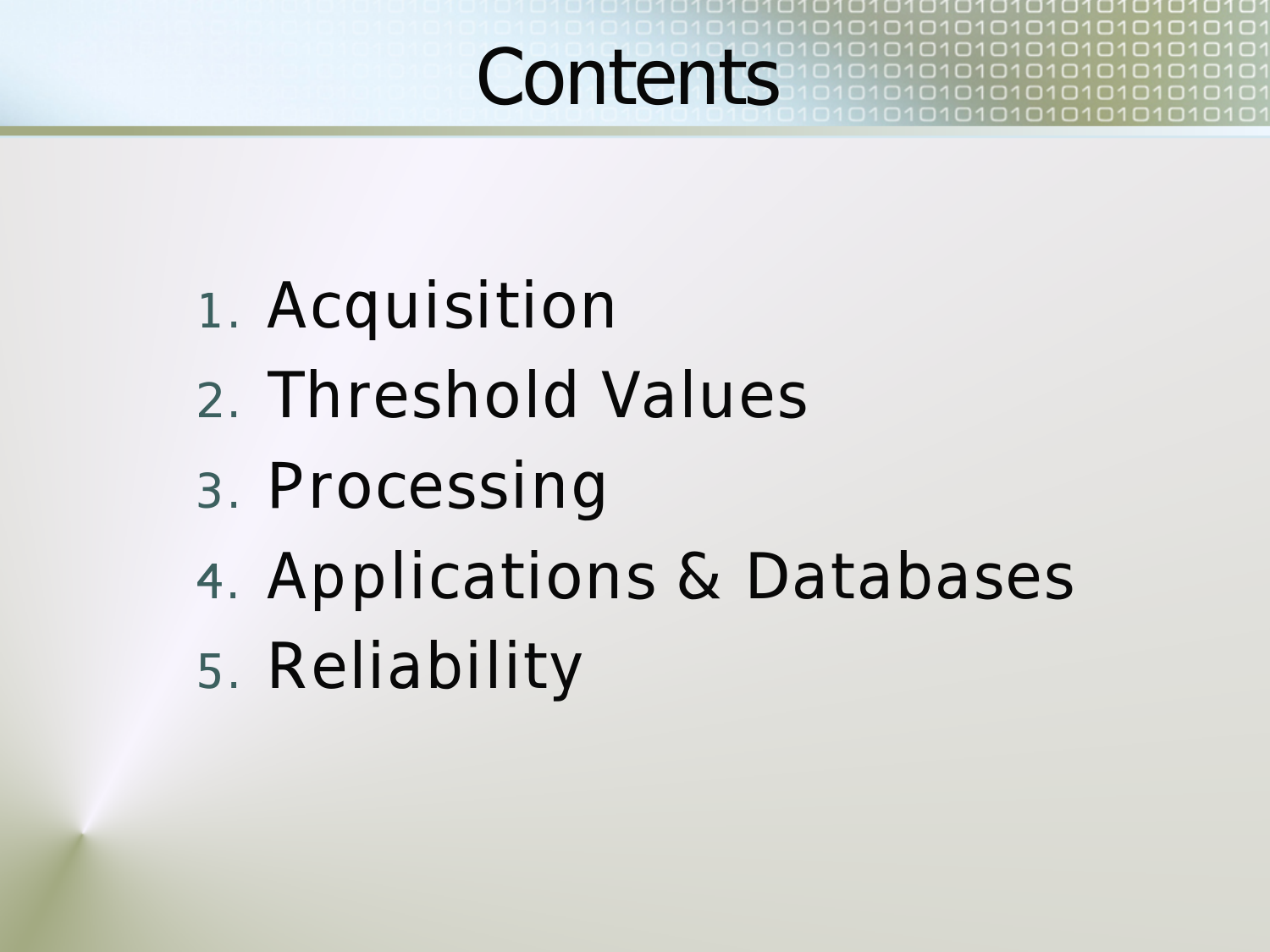

# Contents
Acquisition
Threshold Values
Processing
Applications & Databases
Reliability